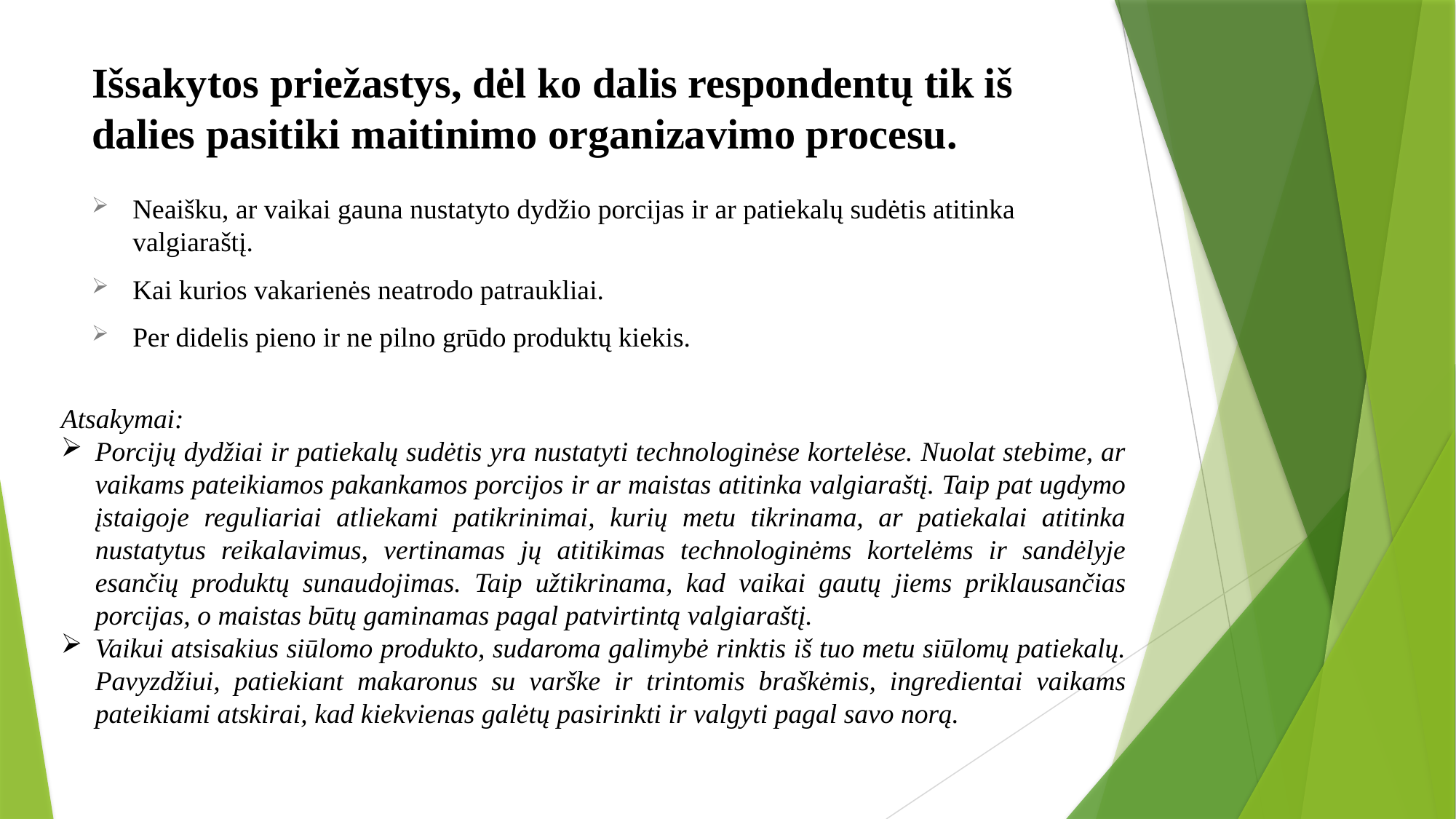

# Išsakytos priežastys, dėl ko dalis respondentų tik iš dalies pasitiki maitinimo organizavimo procesu.
Neaišku, ar vaikai gauna nustatyto dydžio porcijas ir ar patiekalų sudėtis atitinka valgiaraštį.
Kai kurios vakarienės neatrodo patraukliai.
Per didelis pieno ir ne pilno grūdo produktų kiekis.
Atsakymai:
Porcijų dydžiai ir patiekalų sudėtis yra nustatyti technologinėse kortelėse. Nuolat stebime, ar vaikams pateikiamos pakankamos porcijos ir ar maistas atitinka valgiaraštį. Taip pat ugdymo įstaigoje reguliariai atliekami patikrinimai, kurių metu tikrinama, ar patiekalai atitinka nustatytus reikalavimus, vertinamas jų atitikimas technologinėms kortelėms ir sandėlyje esančių produktų sunaudojimas. Taip užtikrinama, kad vaikai gautų jiems priklausančias porcijas, o maistas būtų gaminamas pagal patvirtintą valgiaraštį.
Vaikui atsisakius siūlomo produkto, sudaroma galimybė rinktis iš tuo metu siūlomų patiekalų. Pavyzdžiui, patiekiant makaronus su varške ir trintomis braškėmis, ingredientai vaikams pateikiami atskirai, kad kiekvienas galėtų pasirinkti ir valgyti pagal savo norą.